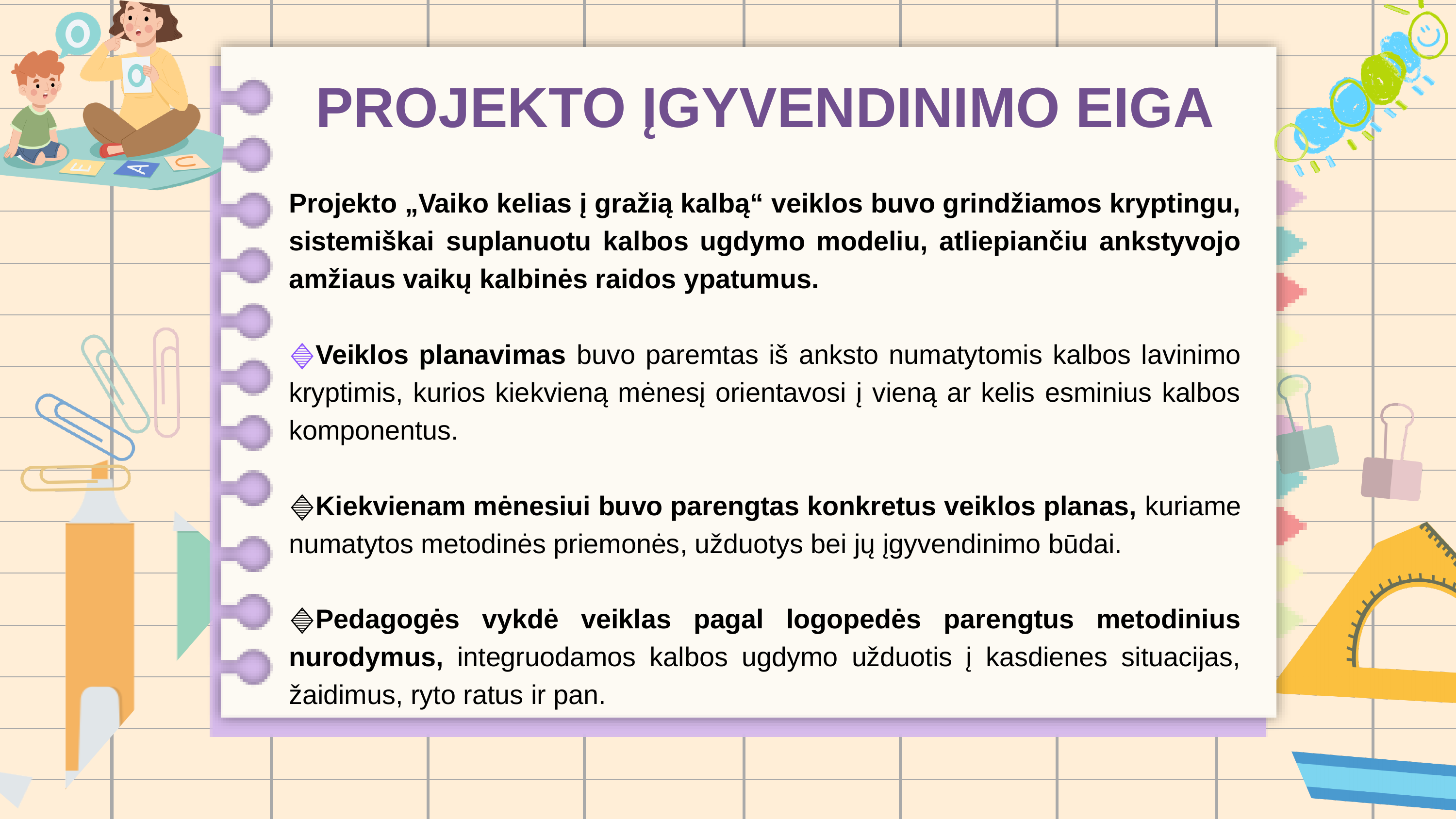

PROJEKTO ĮGYVENDINIMO EIGA
Projekto „Vaiko kelias į gražią kalbą“ veiklos buvo grindžiamos kryptingu, sistemiškai suplanuotu kalbos ugdymo modeliu, atliepiančiu ankstyvojo amžiaus vaikų kalbinės raidos ypatumus.

🔷Veiklos planavimas buvo paremtas iš anksto numatytomis kalbos lavinimo kryptimis, kurios kiekvieną mėnesį orientavosi į vieną ar kelis esminius kalbos komponentus.

🔷Kiekvienam mėnesiui buvo parengtas konkretus veiklos planas, kuriame numatytos metodinės priemonės, užduotys bei jų įgyvendinimo būdai.

🔷Pedagogės vykdė veiklas pagal logopedės parengtus metodinius nurodymus, integruodamos kalbos ugdymo užduotis į kasdienes situacijas, žaidimus, ryto ratus ir pan.